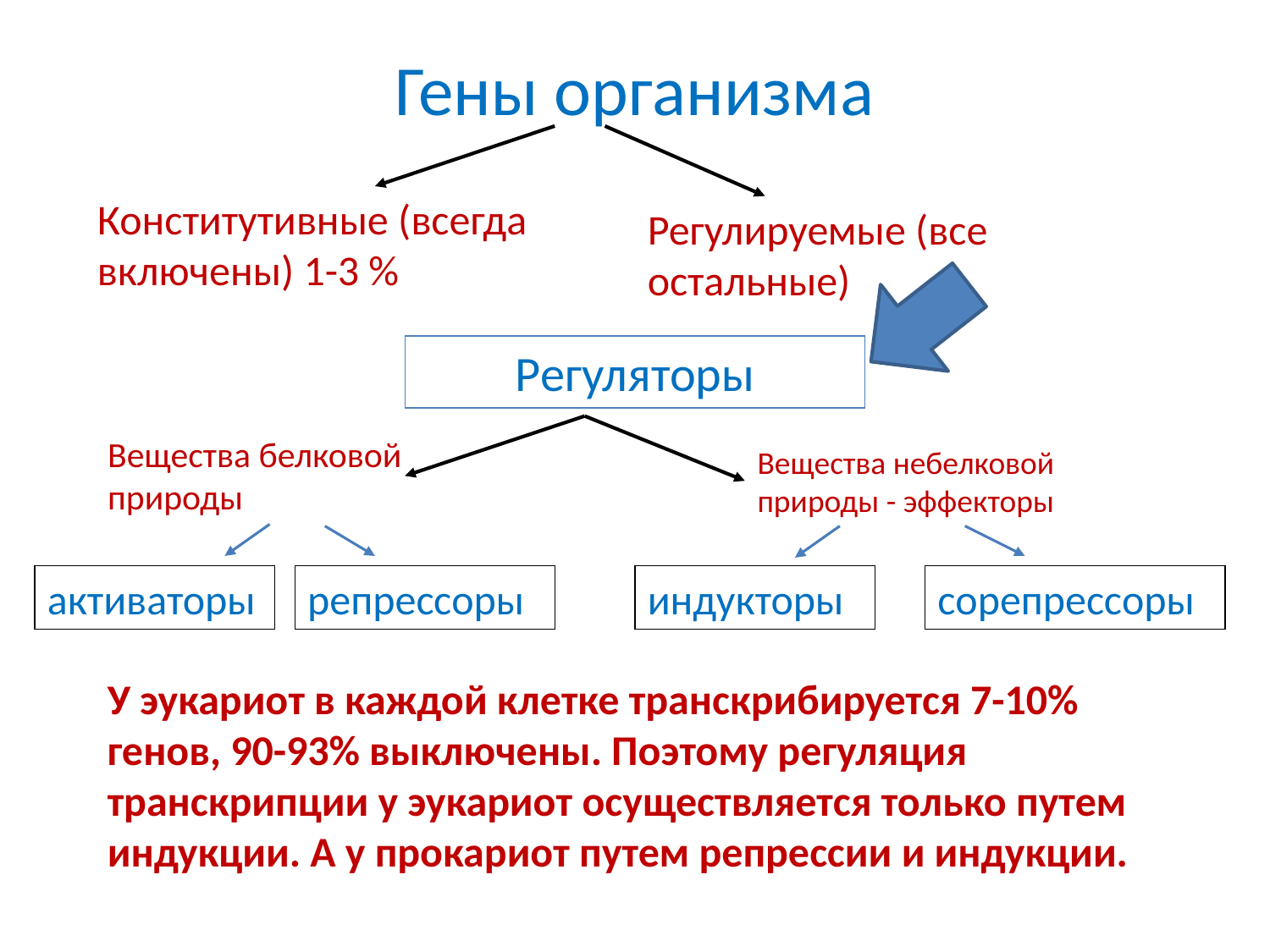

Гены организма

Конститутивные (всегда включены) 1-3 %
Регулируемые (все остальные)

Регуляторы

Вещества белковой природы
Вещества небелковой природы - эффекторы

активаторы
репрессоры
индукторы
сорепрессоры
У эукариот в каждой клетке транскрибируется 7-10% генов, 90-93% выключены. Поэтому регуляция транскрипции у эукариот осуществляется только путем индукции. А у прокариот путем репрессии и индукции.